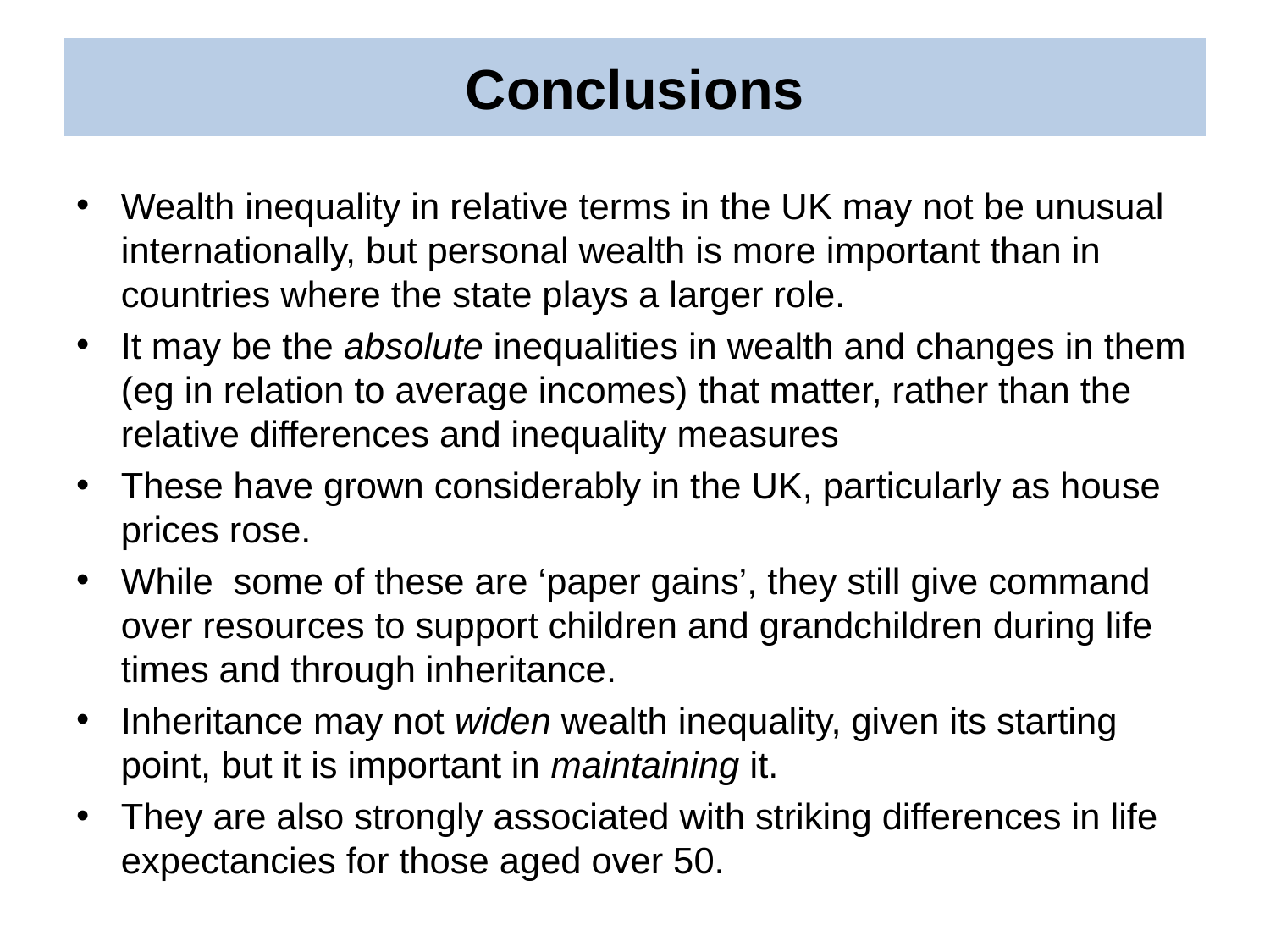

# Conclusions
Wealth inequality in relative terms in the UK may not be unusual internationally, but personal wealth is more important than in countries where the state plays a larger role.
It may be the absolute inequalities in wealth and changes in them (eg in relation to average incomes) that matter, rather than the relative differences and inequality measures
These have grown considerably in the UK, particularly as house prices rose.
While  some of these are ‘paper gains’, they still give command over resources to support children and grandchildren during life times and through inheritance.
Inheritance may not widen wealth inequality, given its starting point, but it is important in maintaining it.
They are also strongly associated with striking differences in life expectancies for those aged over 50.